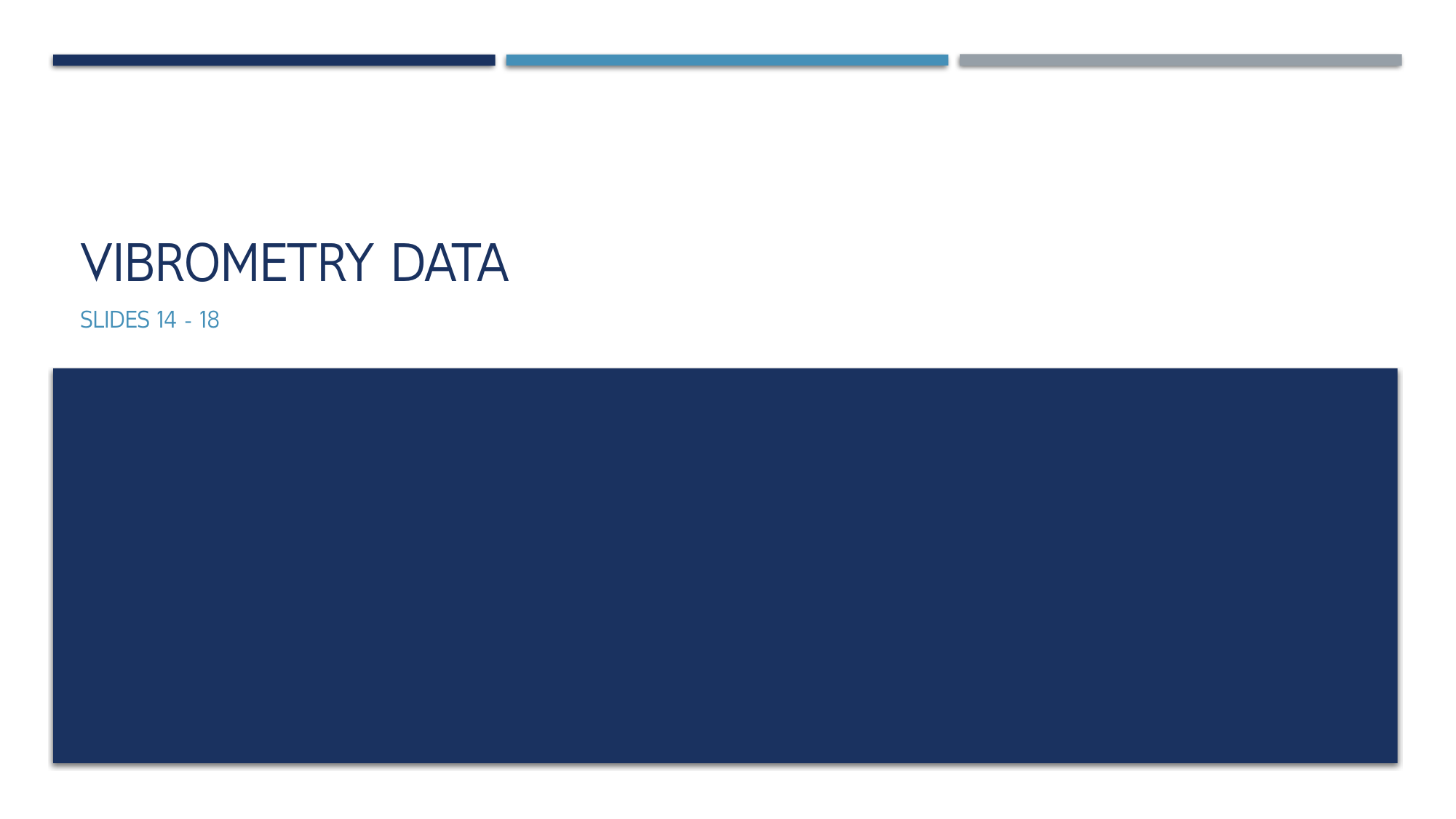

# Vibrometry Data
Slides 14 - 18